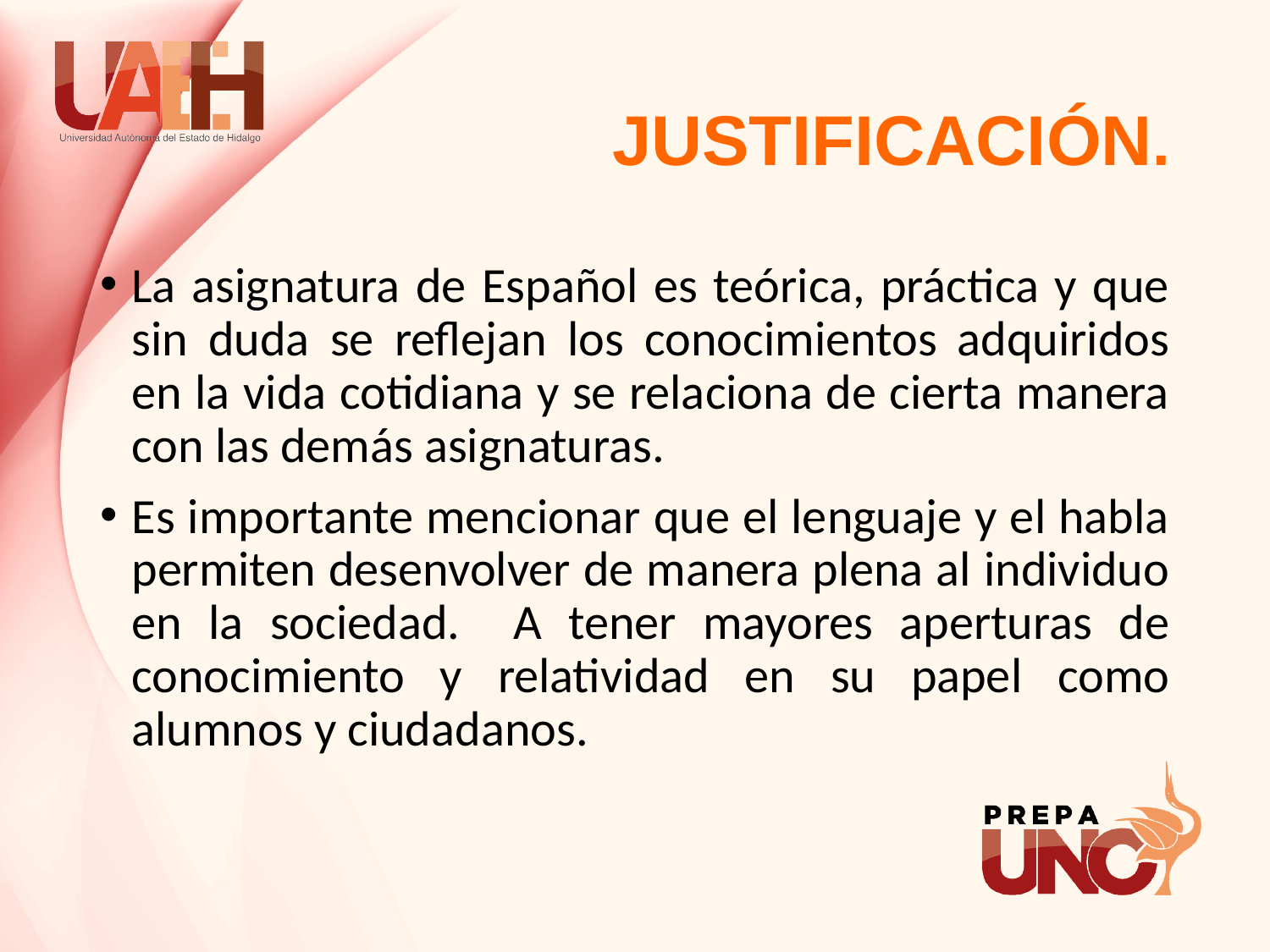

# JUSTIFICACIÓN.
La asignatura de Español es teórica, práctica y que sin duda se reflejan los conocimientos adquiridos en la vida cotidiana y se relaciona de cierta manera con las demás asignaturas.
Es importante mencionar que el lenguaje y el habla permiten desenvolver de manera plena al individuo en la sociedad.  A tener mayores aperturas de conocimiento y relatividad en su papel como alumnos y ciudadanos.